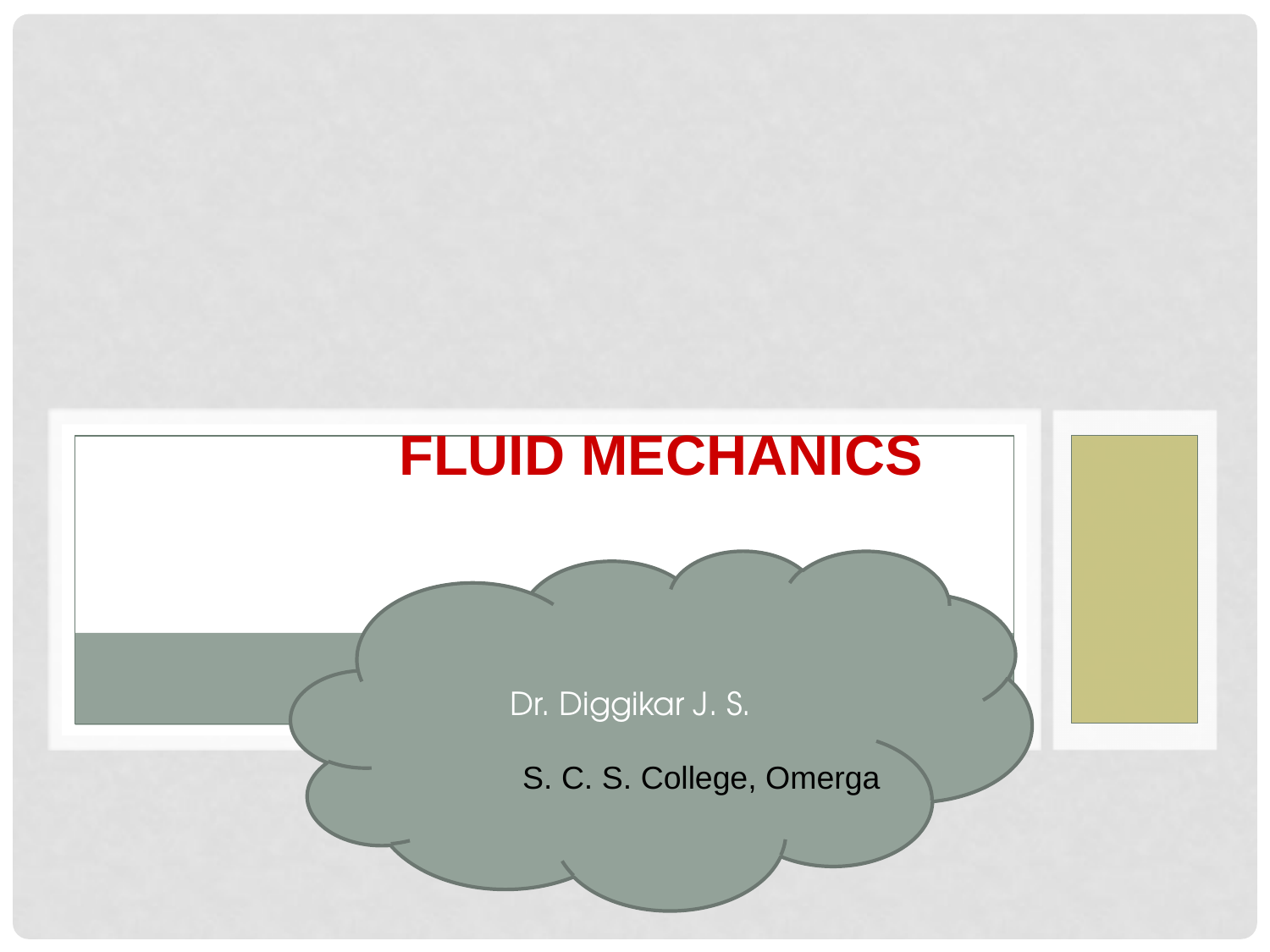

FLUID MECHANICS

Presented by:
Terri McMurray
Special thanks to Dolores Gende
Dr. Diggikar J. S.

S. C. S. College, Omerga